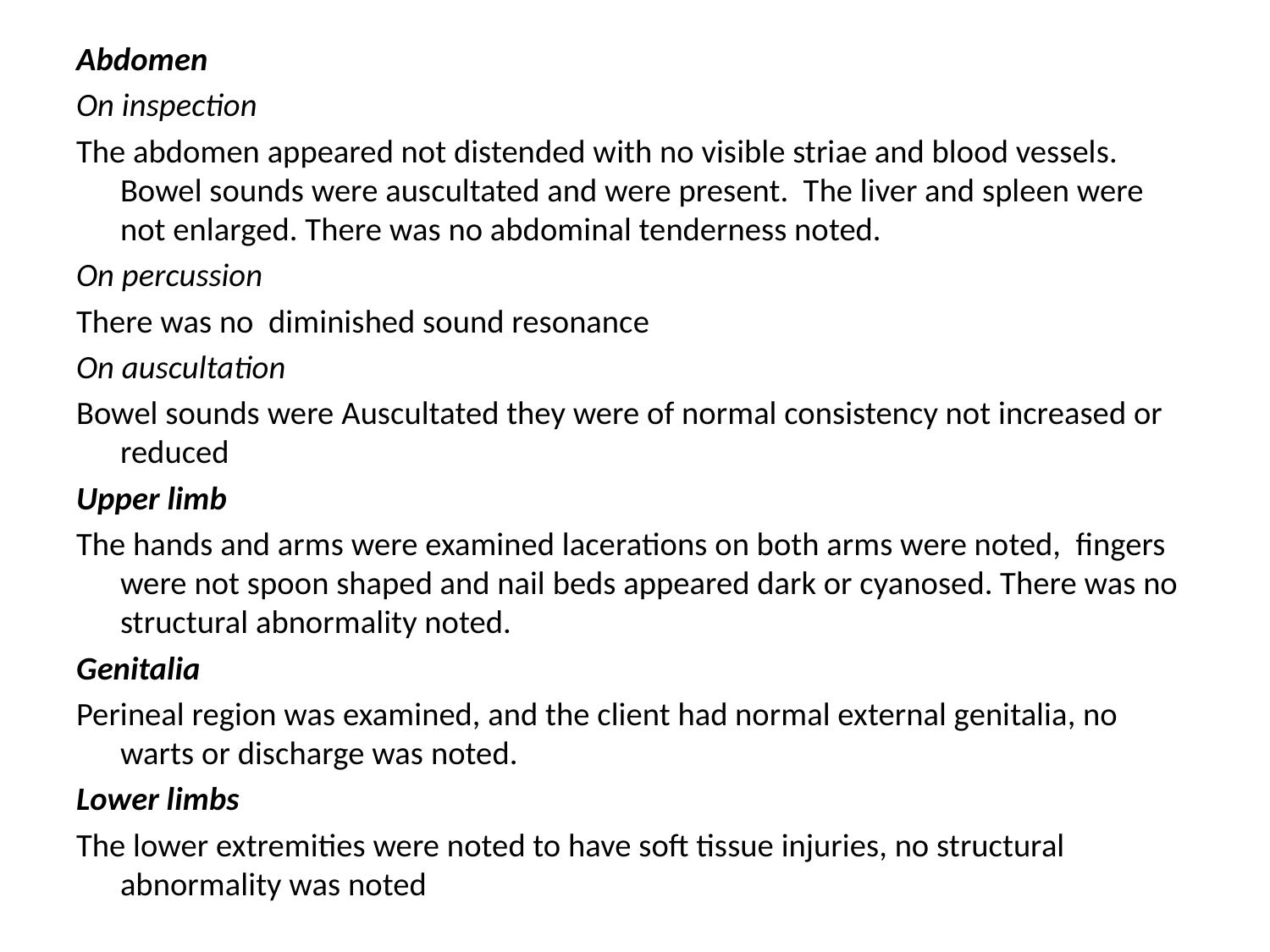

Abdomen
On inspection
The abdomen appeared not distended with no visible striae and blood vessels. Bowel sounds were auscultated and were present.  The liver and spleen were not enlarged. There was no abdominal tenderness noted.
On percussion
There was no  diminished sound resonance
On auscultation
Bowel sounds were Auscultated they were of normal consistency not increased or reduced
Upper limb
The hands and arms were examined lacerations on both arms were noted,  fingers  were not spoon shaped and nail beds appeared dark or cyanosed. There was no structural abnormality noted.
Genitalia
Perineal region was examined, and the client had normal external genitalia, no warts or discharge was noted.
Lower limbs
The lower extremities were noted to have soft tissue injuries, no structural abnormality was noted